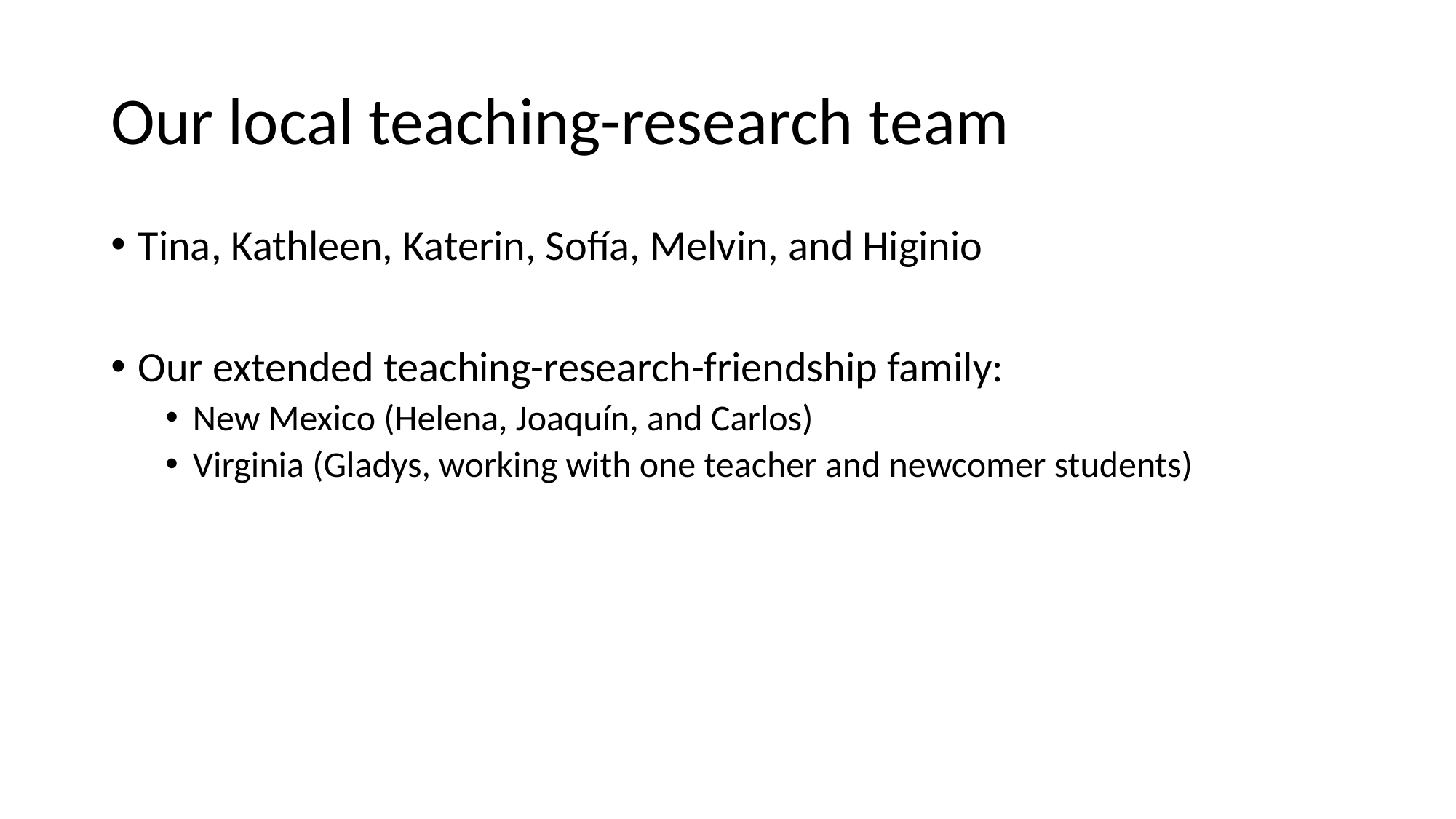

# Our local teaching-research team
Tina, Kathleen, Katerin, Sofía, Melvin, and Higinio

Our extended teaching-research-friendship family:
New Mexico (Helena, Joaquín, and Carlos)
Virginia (Gladys, working with one teacher and newcomer students)